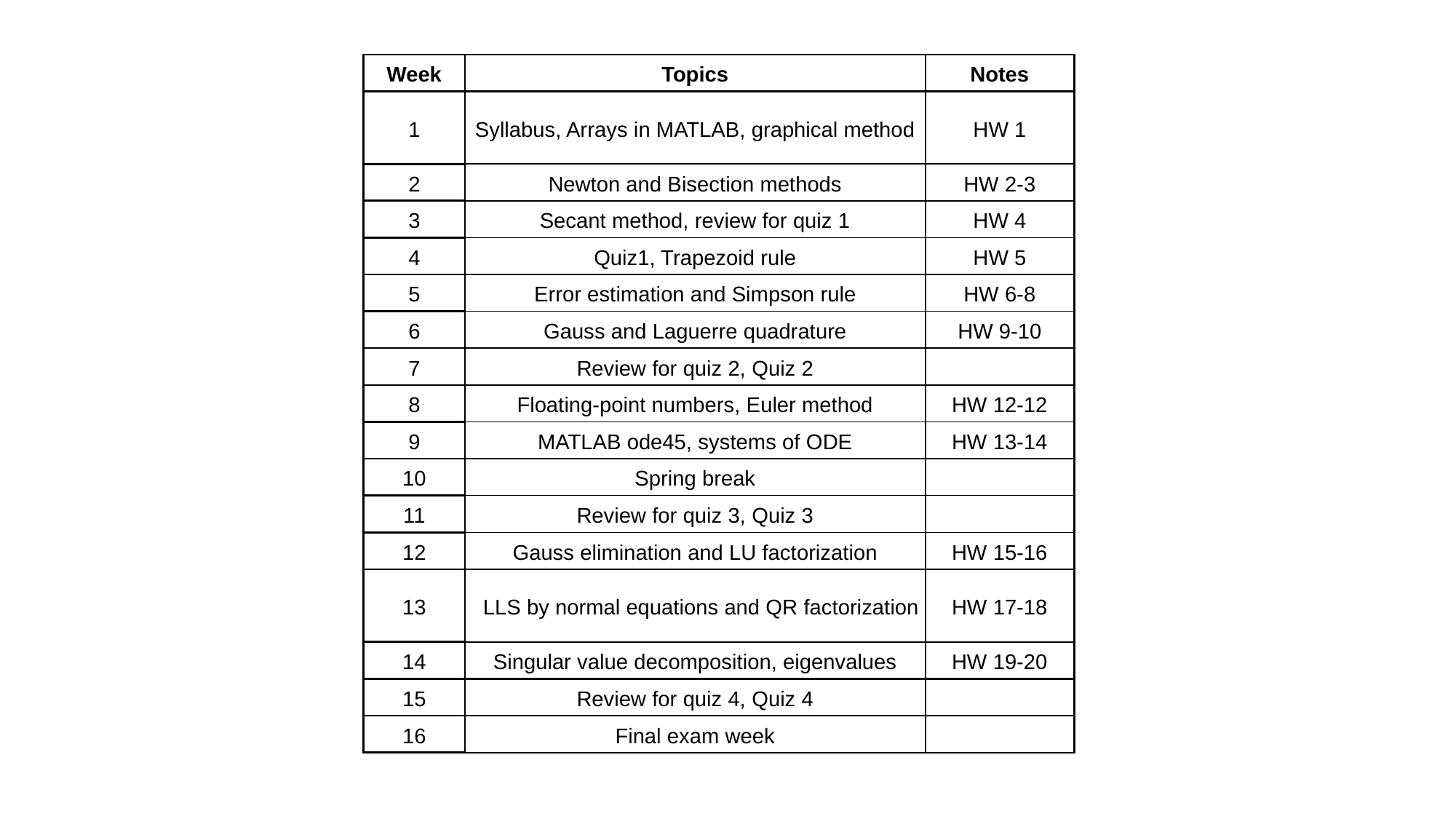

| Week | Topics | Notes |
| --- | --- | --- |
| 1 | Syllabus, Arrays in MATLAB, graphical method | HW 1 |
| 2 | Newton and Bisection methods | HW 2-3 |
| 3 | Secant method, review for quiz 1 | HW 4 |
| 4 | Quiz1, Trapezoid rule | HW 5 |
| 5 | Error estimation and Simpson rule | HW 6-8 |
| 6 | Gauss and Laguerre quadrature | HW 9-10 |
| 7 | Review for quiz 2, Quiz 2 |  |
| 8 | Floating-point numbers, Euler method | HW 12-12 |
| 9 | MATLAB ode45, systems of ODE | HW 13-14 |
| 10 | Spring break |  |
| 11 | Review for quiz 3, Quiz 3 |  |
| 12 | Gauss elimination and LU factorization | HW 15-16 |
| 13 | LLS by normal equations and QR factorization | HW 17-18 |
| 14 | Singular value decomposition, eigenvalues | HW 19-20 |
| 15 | Review for quiz 4, Quiz 4 |  |
| 16 | Final exam week |  |